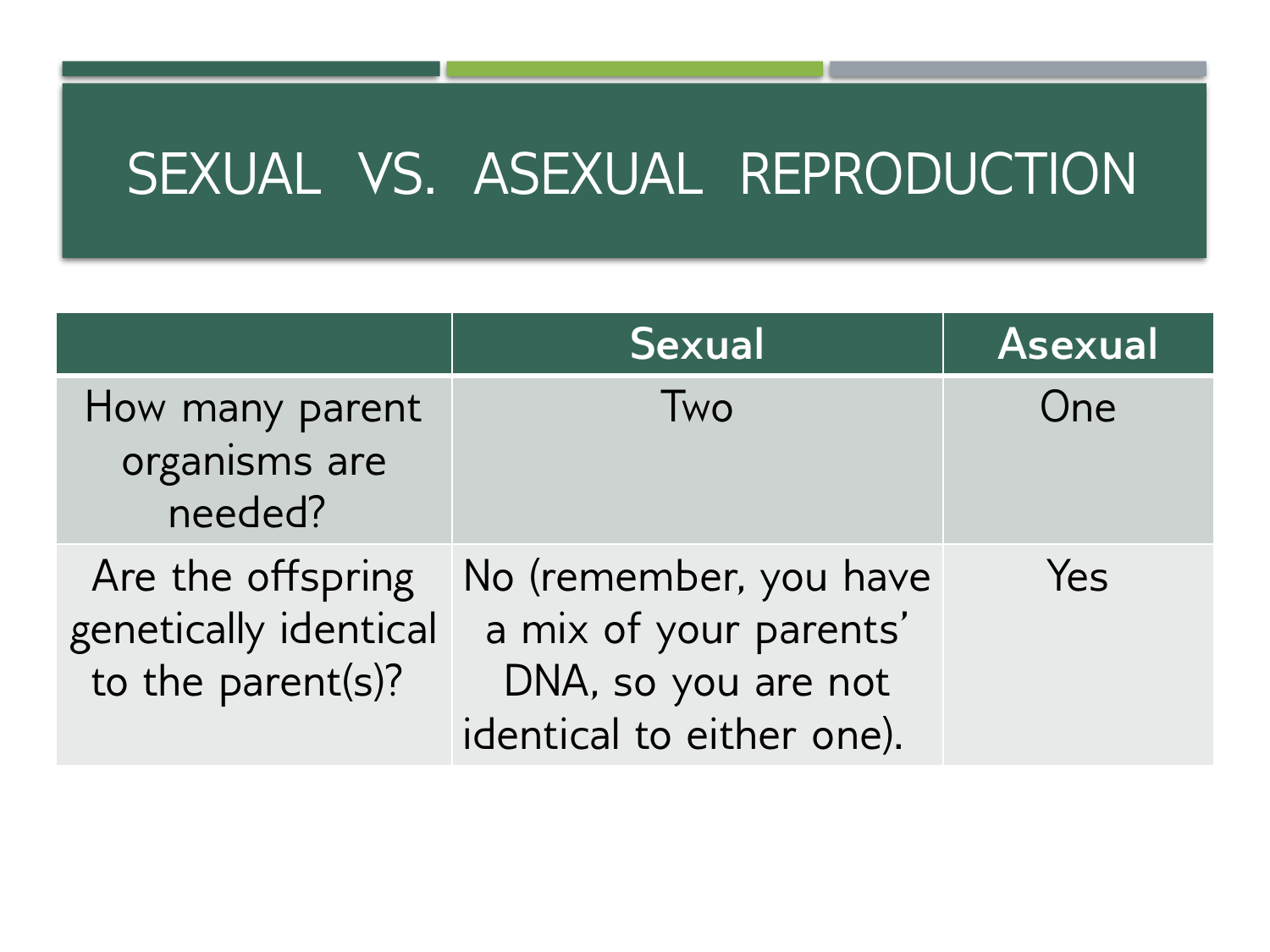

# Sexual  vs.  asexual  reproduction
|  | Sexual | Asexual |
| --- | --- | --- |
| How many parent organisms are needed? | Two | One |
| Are the offspring genetically identical to the parent(s)? | No (remember, you have a mix of your parents’ DNA, so you are not identical to either one). | Yes |